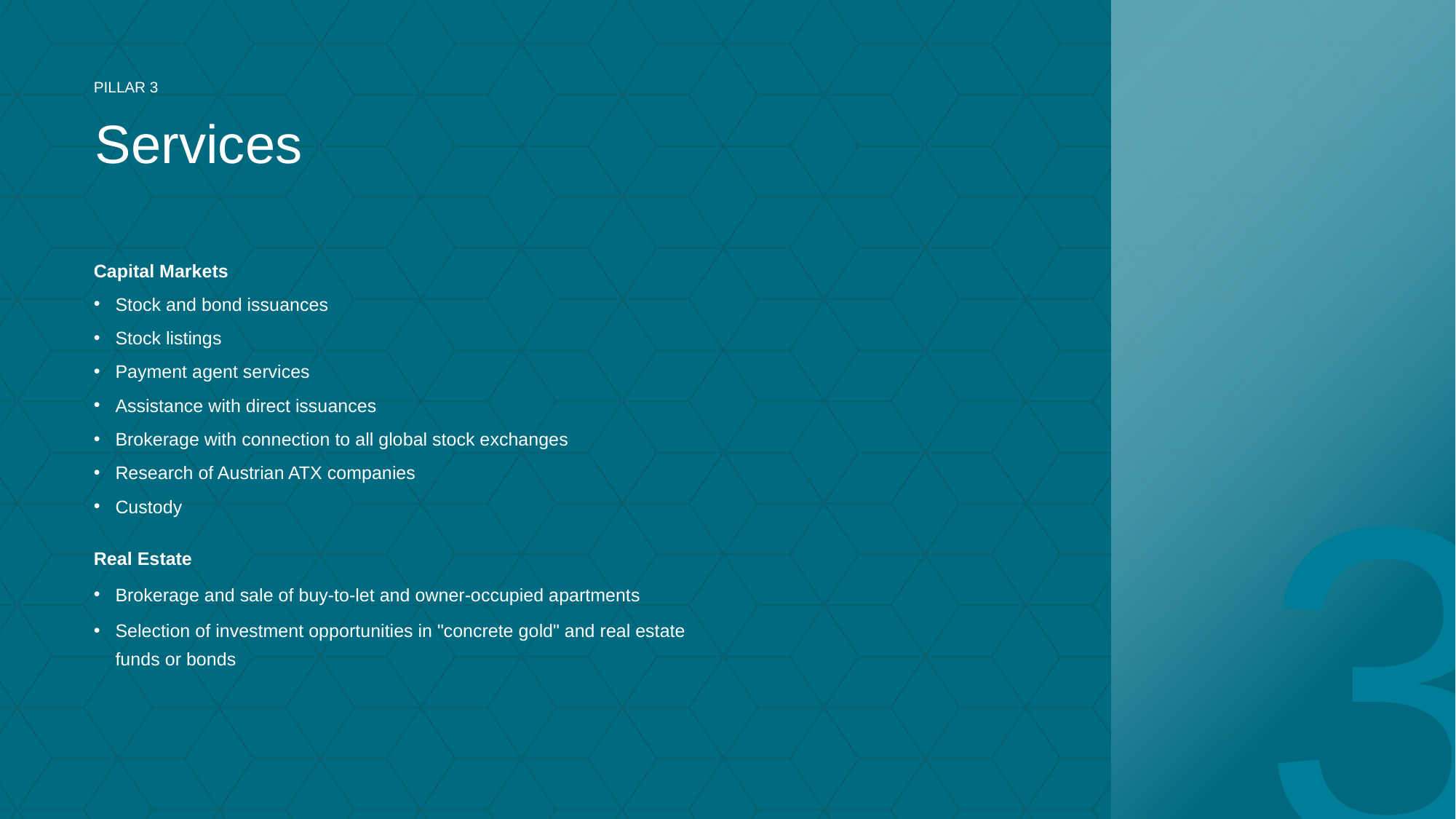

3
PILLAR 3
Services
Capital Markets
Stock and bond issuances
Stock listings
Payment agent services
Assistance with direct issuances
Brokerage with connection to all global stock exchanges
Research of Austrian ATX companies
Custody

Real Estate
Brokerage and sale of buy-to-let and owner-occupied apartments
Selection of investment opportunities in "concrete gold" and real estate funds or bonds

9